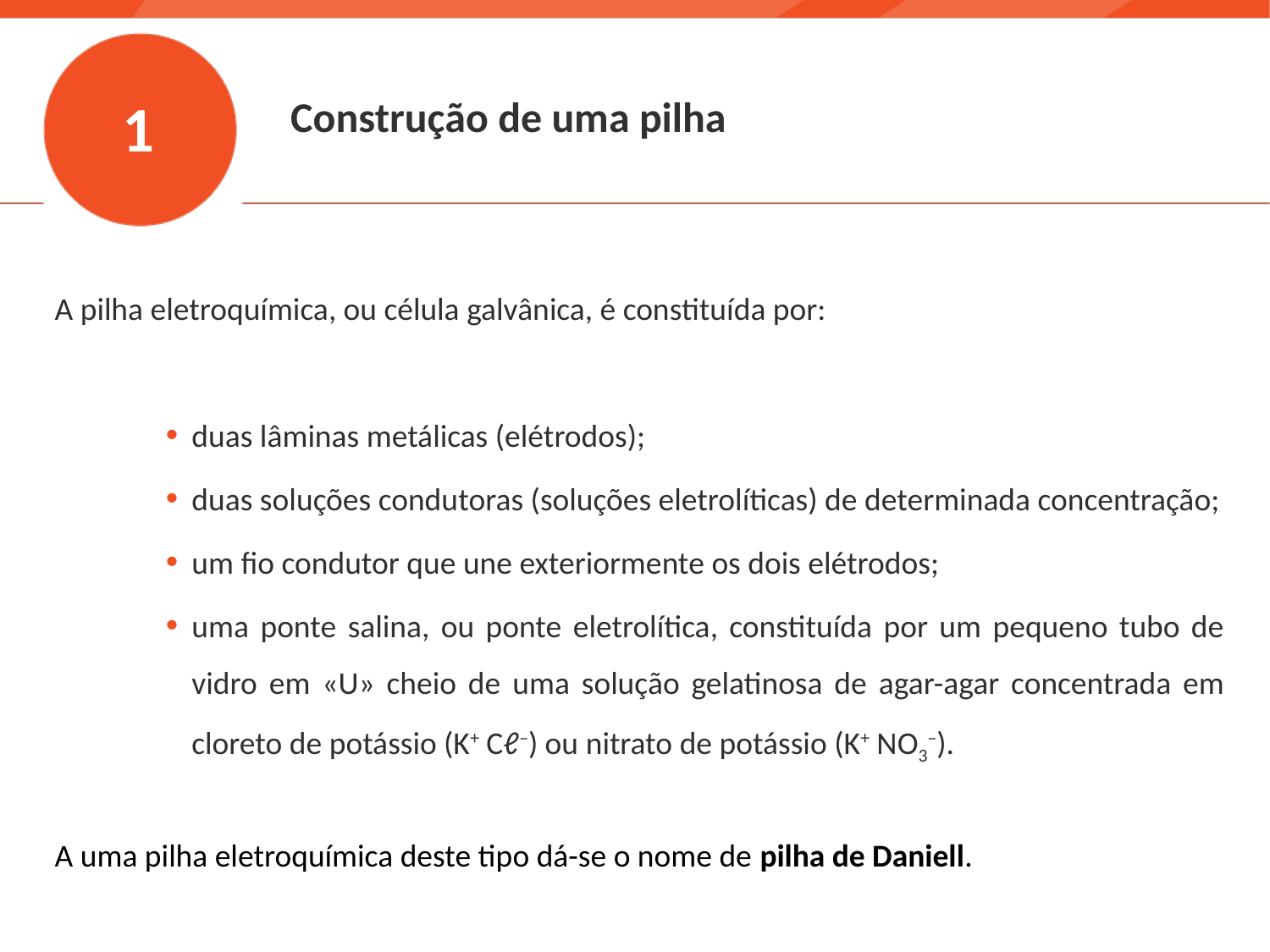

1
Construção de uma pilha
A pilha eletroquímica, ou célula galvânica, é constituída por:

duas lâminas metálicas (elétrodos);
duas soluções condutoras (soluções eletrolíticas) de determinada concentração;
um fio condutor que une exteriormente os dois elétrodos;
uma ponte salina, ou ponte eletrolítica, constituída por um pequeno tubo de vidro em «U» cheio de uma solução gelatinosa de agar-agar concentrada em cloreto de potássio (K+ Cℓ–) ou nitrato de potássio (K+ NO3–).

A uma pilha eletroquímica deste tipo dá-se o nome de pilha de Daniell.
4